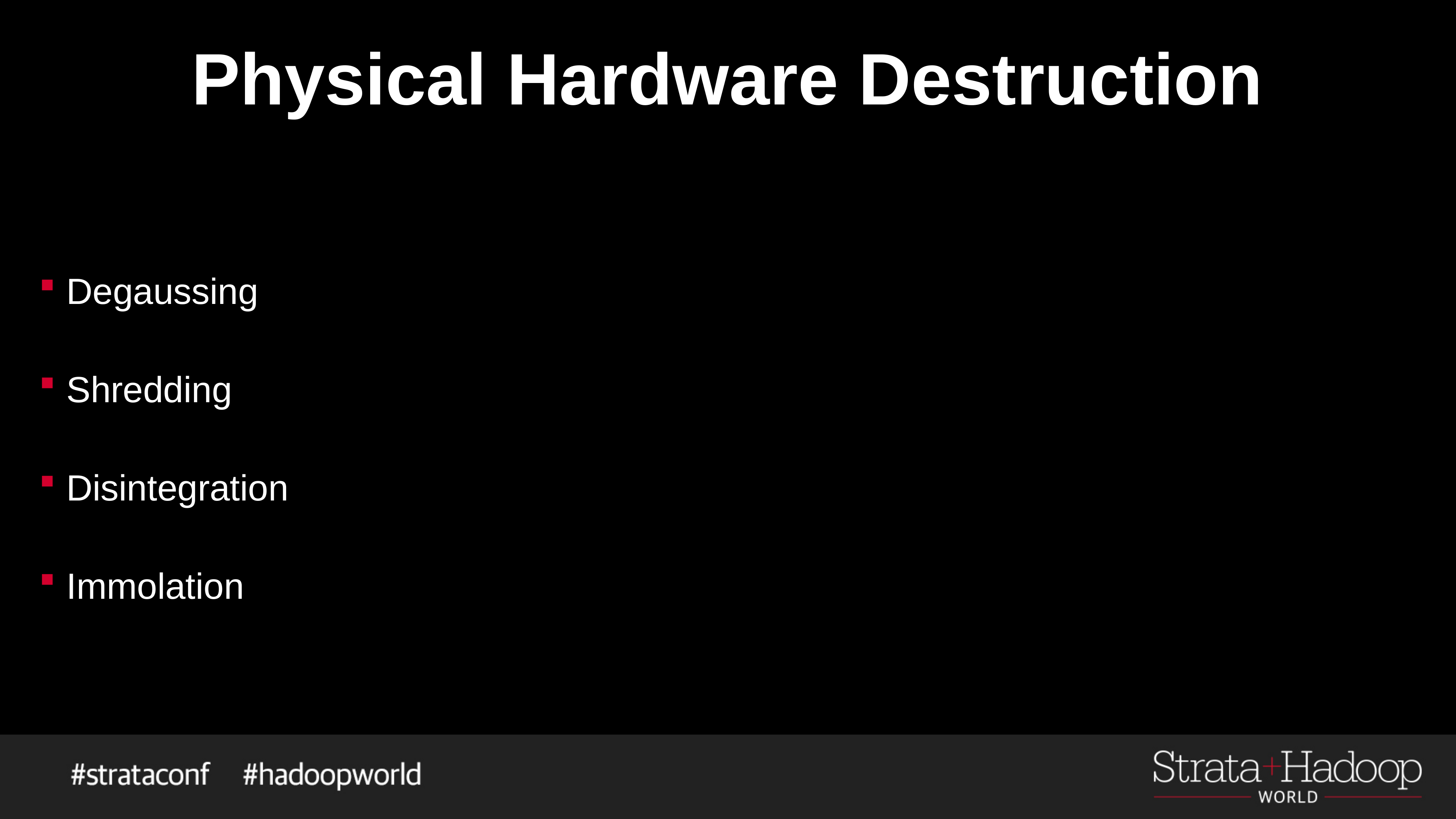

# Physical Hardware Destruction
Degaussing
Shredding
Disintegration
Immolation